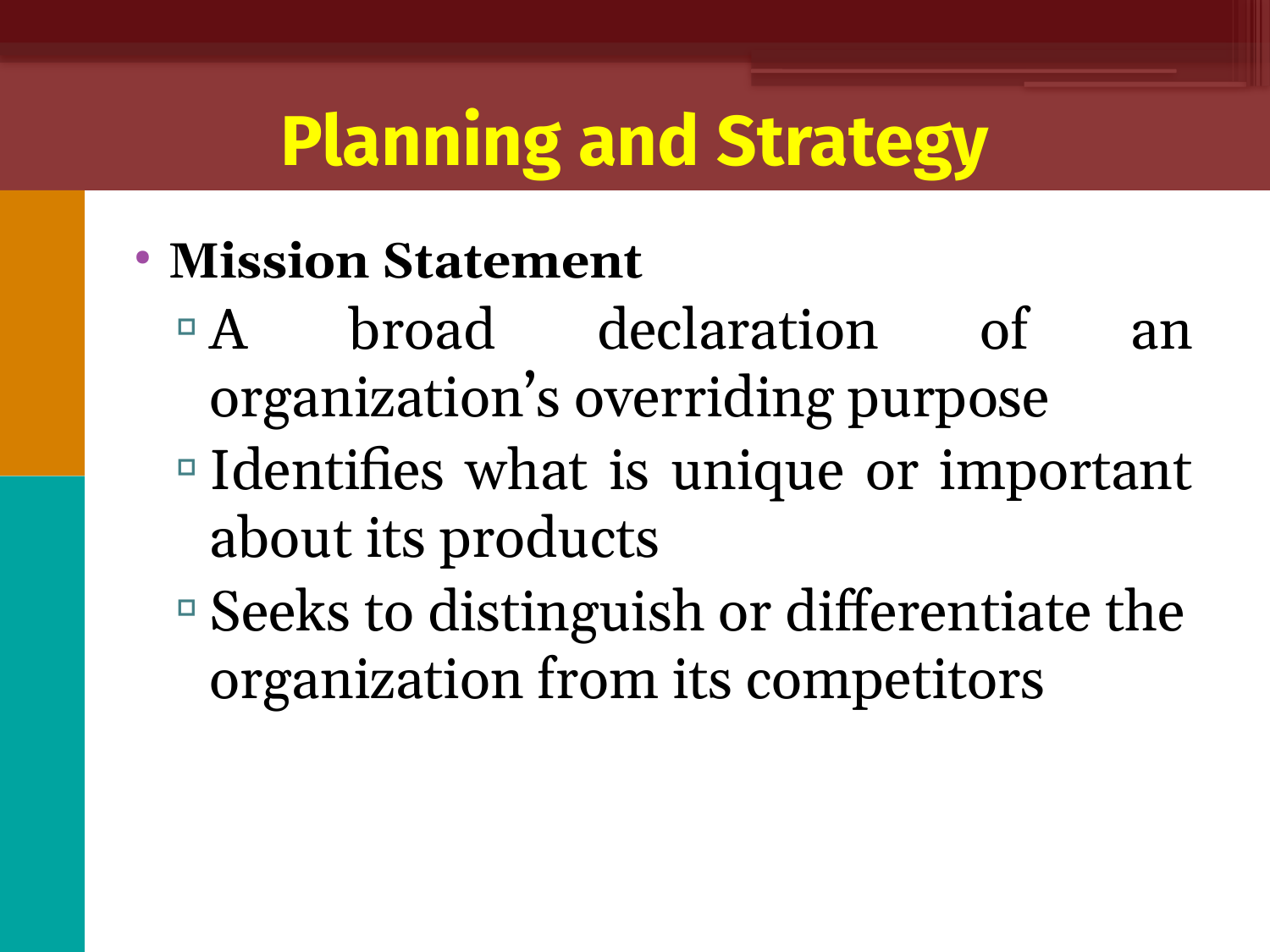

# Planning and Strategy
Mission Statement
A broad declaration of an organization’s overriding purpose
Identifies what is unique or important about its products
Seeks to distinguish or differentiate the organization from its competitors